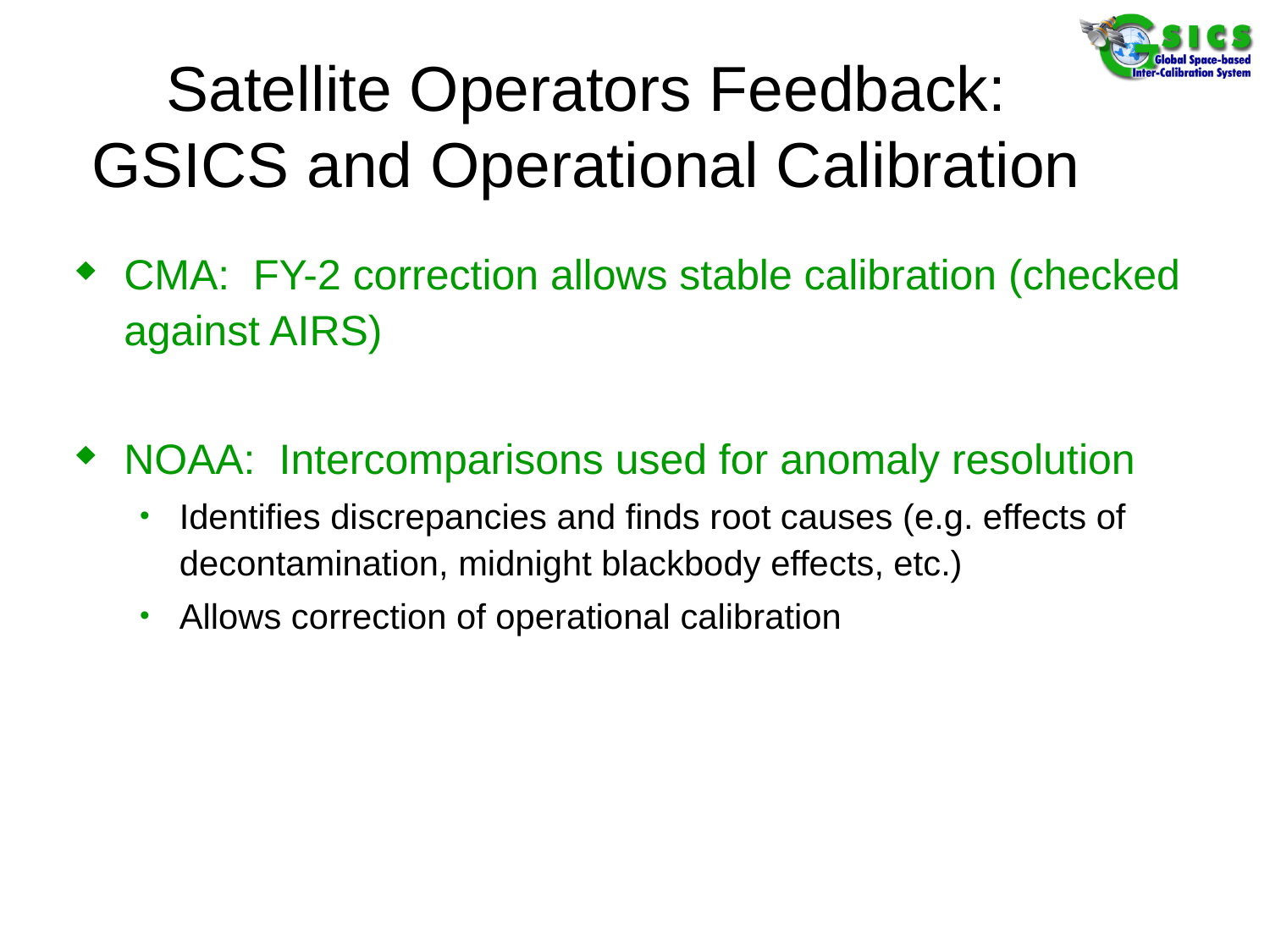

# Satellite Operators Feedback: GSICS and Operational Calibration
CMA:  FY-2 correction allows stable calibration (checked against AIRS)

NOAA:  Intercomparisons used for anomaly resolution
Identifies discrepancies and finds root causes (e.g. effects of decontamination, midnight blackbody effects, etc.)
Allows correction of operational calibration